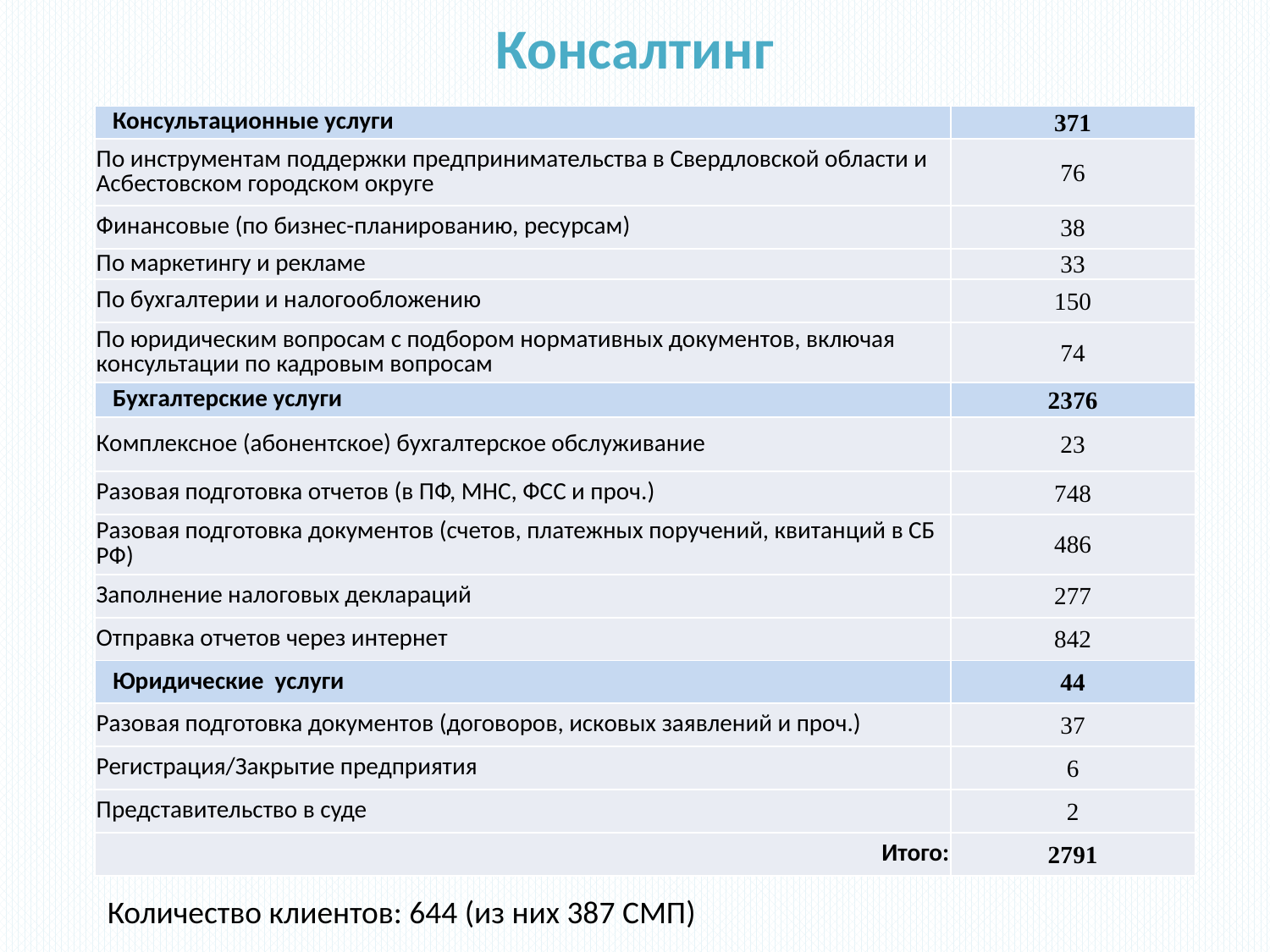

# Консалтинг
| Консультационные услуги | 371 |
| --- | --- |
| По инструментам поддержки предпринимательства в Свердловской области и Асбестовском городском округе | 76 |
| Финансовые (по бизнес-планированию, ресурсам) | 38 |
| По маркетингу и рекламе | 33 |
| По бухгалтерии и налогообложению | 150 |
| По юридическим вопросам с подбором нормативных документов, включая консультации по кадровым вопросам | 74 |
| Бухгалтерские услуги | 2376 |
| Комплексное (абонентское) бухгалтерское обслуживание | 23 |
| Разовая подготовка отчетов (в ПФ, МНС, ФСС и проч.) | 748 |
| Разовая подготовка документов (счетов, платежных поручений, квитанций в СБ РФ) | 486 |
| Заполнение налоговых деклараций | 277 |
| Отправка отчетов через интернет | 842 |
| Юридические услуги | 44 |
| Разовая подготовка документов (договоров, исковых заявлений и проч.) | 37 |
| Регистрация/Закрытие предприятия | 6 |
| Представительство в суде | 2 |
| Итого: | 2791 |
Количество клиентов: 644 (из них 387 СМП)